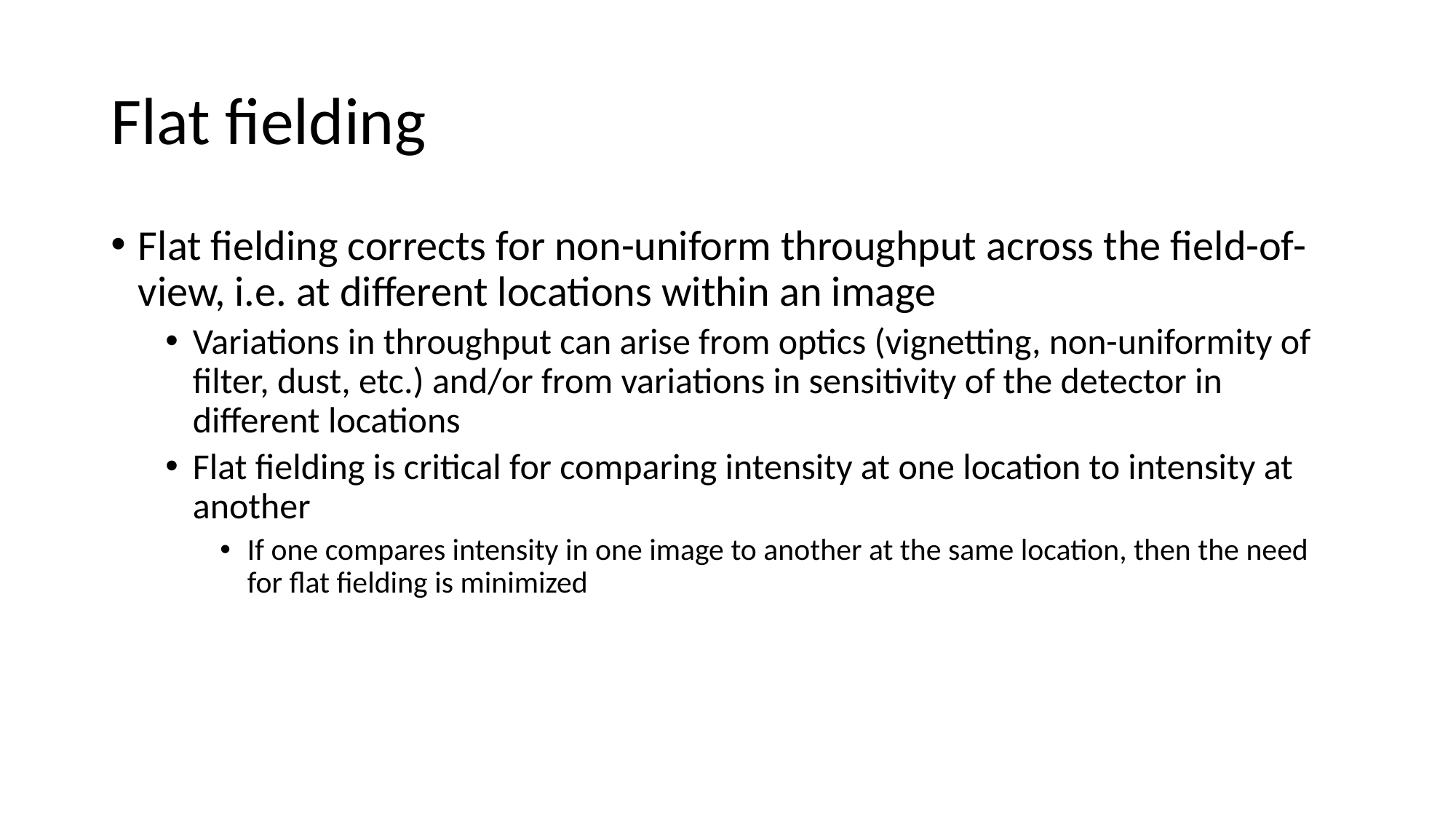

# Flat fielding
Flat fielding corrects for non-uniform throughput across the field-of-view, i.e. at different locations within an image
Variations in throughput can arise from optics (vignetting, non-uniformity of filter, dust, etc.) and/or from variations in sensitivity of the detector in different locations
Flat fielding is critical for comparing intensity at one location to intensity at another
If one compares intensity in one image to another at the same location, then the need for flat fielding is minimized